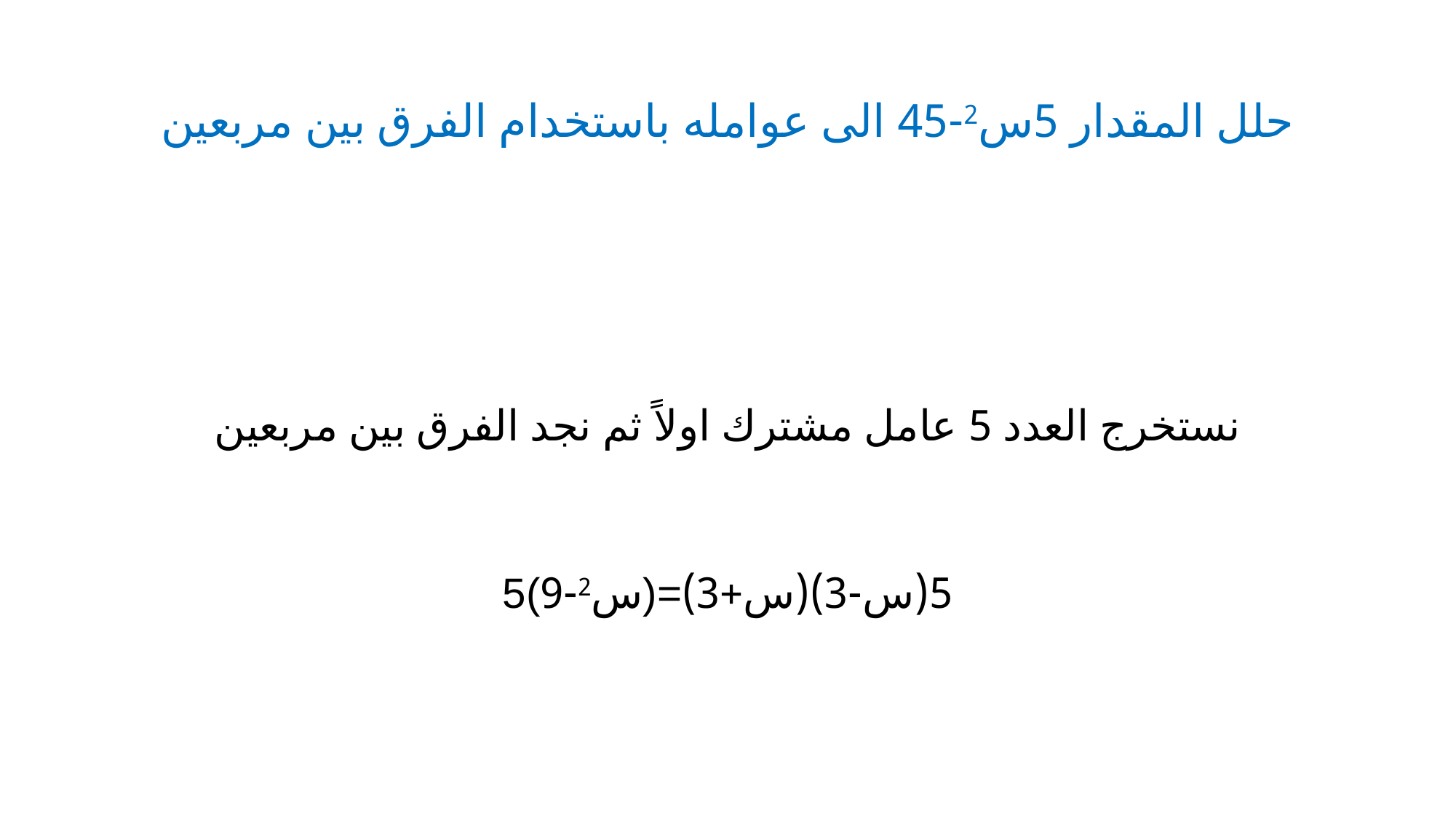

# حلل المقدار 5س2-45 الى عوامله باستخدام الفرق بين مربعين

نستخرج العدد 5 عامل مشترك اولاً ثم نجد الفرق بين مربعين

5(س2-9)=5(س-3)(س+3)